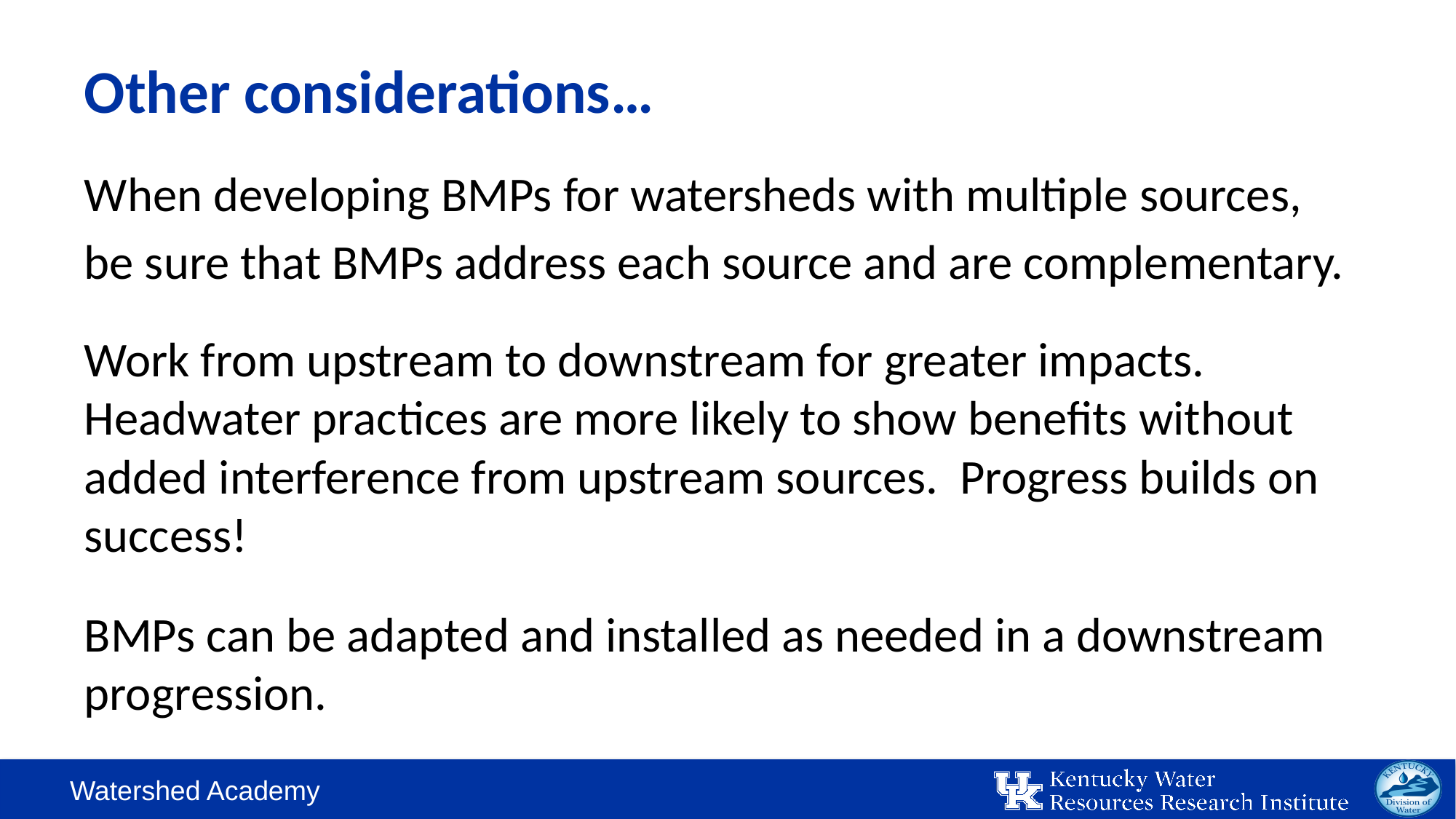

# Other considerations…
When developing BMPs for watersheds with multiple sources,
be sure that BMPs address each source and are complementary.

Work from upstream to downstream for greater impacts.  Headwater practices are more likely to show benefits without added interference from upstream sources.  Progress builds on success!

BMPs can be adapted and installed as needed in a downstream progression.